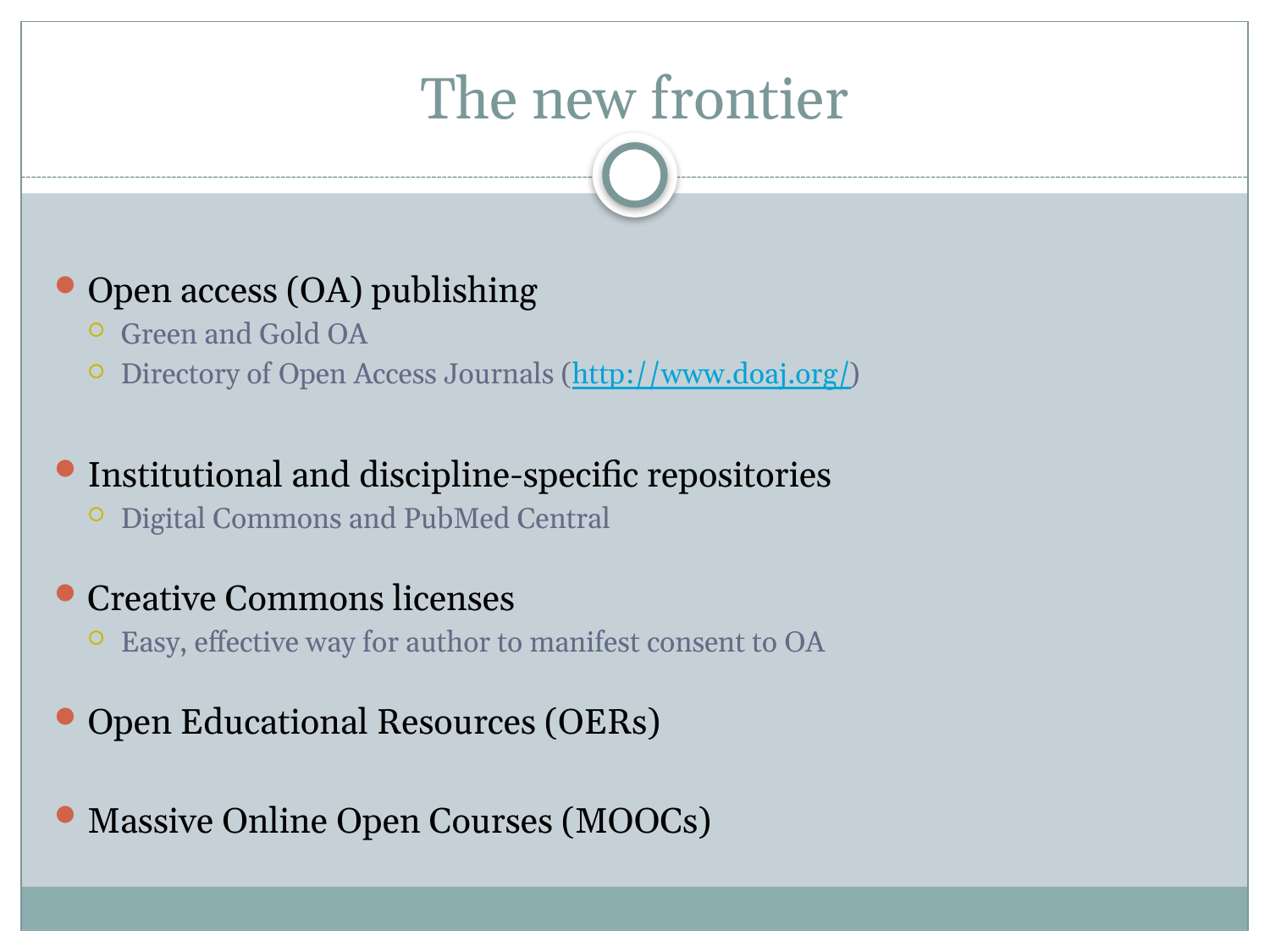

# The new frontier

Open access (OA) publishing
Green and Gold OA
Directory of Open Access Journals (http://www.doaj.org/)

Institutional and discipline-specific repositories
Digital Commons and PubMed Central
Creative Commons licenses
Easy, effective way for author to manifest consent to OA
Open Educational Resources (OERs)

Massive Online Open Courses (MOOCs)